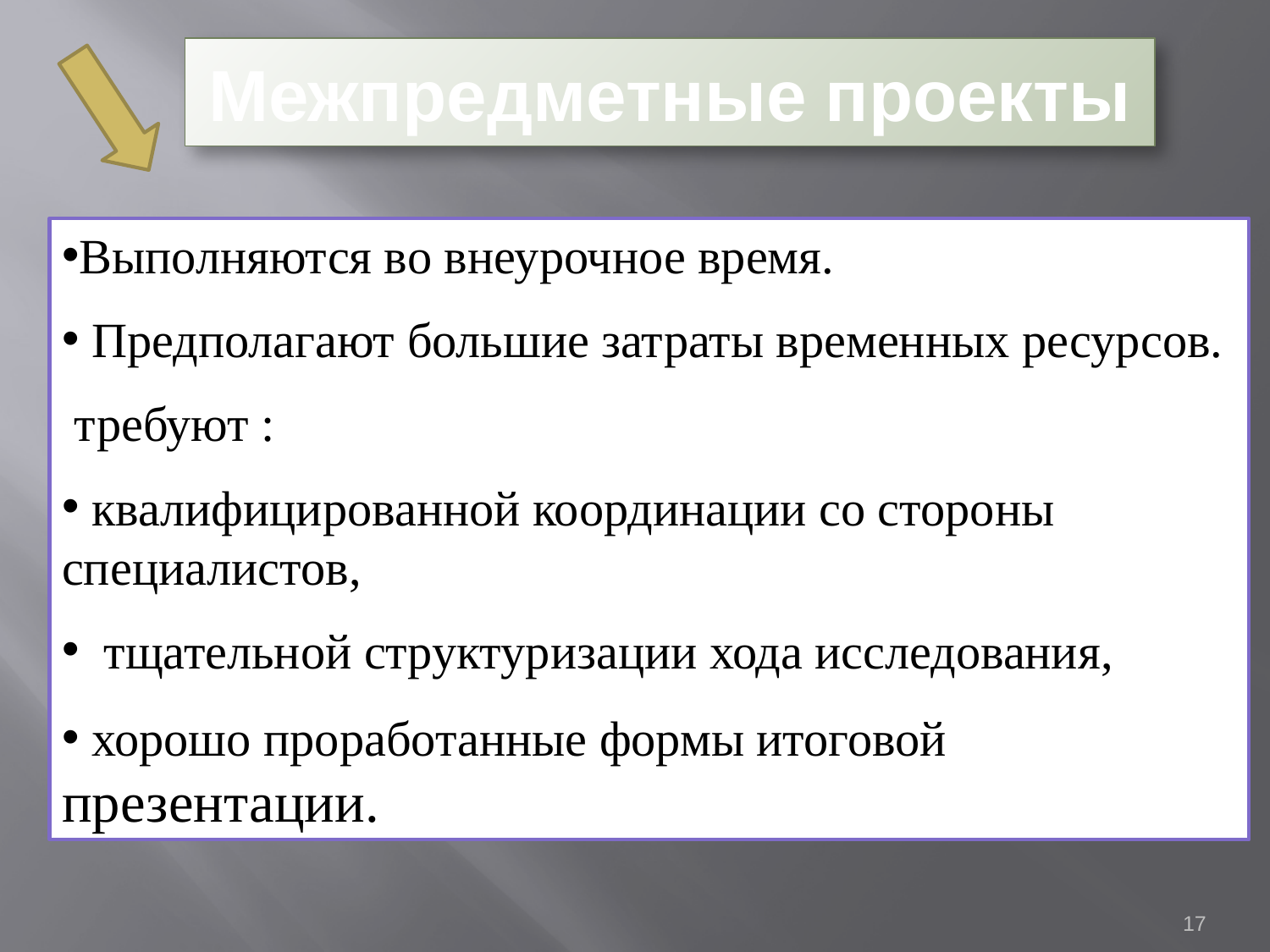

# Межпредметные проекты

Выполняются во внеурочное время.
 Предполагают большие затраты временных ресурсов.
 требуют :
 квалифицированной координации со стороны специалистов,
  тщательной структуризации хода исследования,
 хорошо проработанные формы итоговой презентации.
17